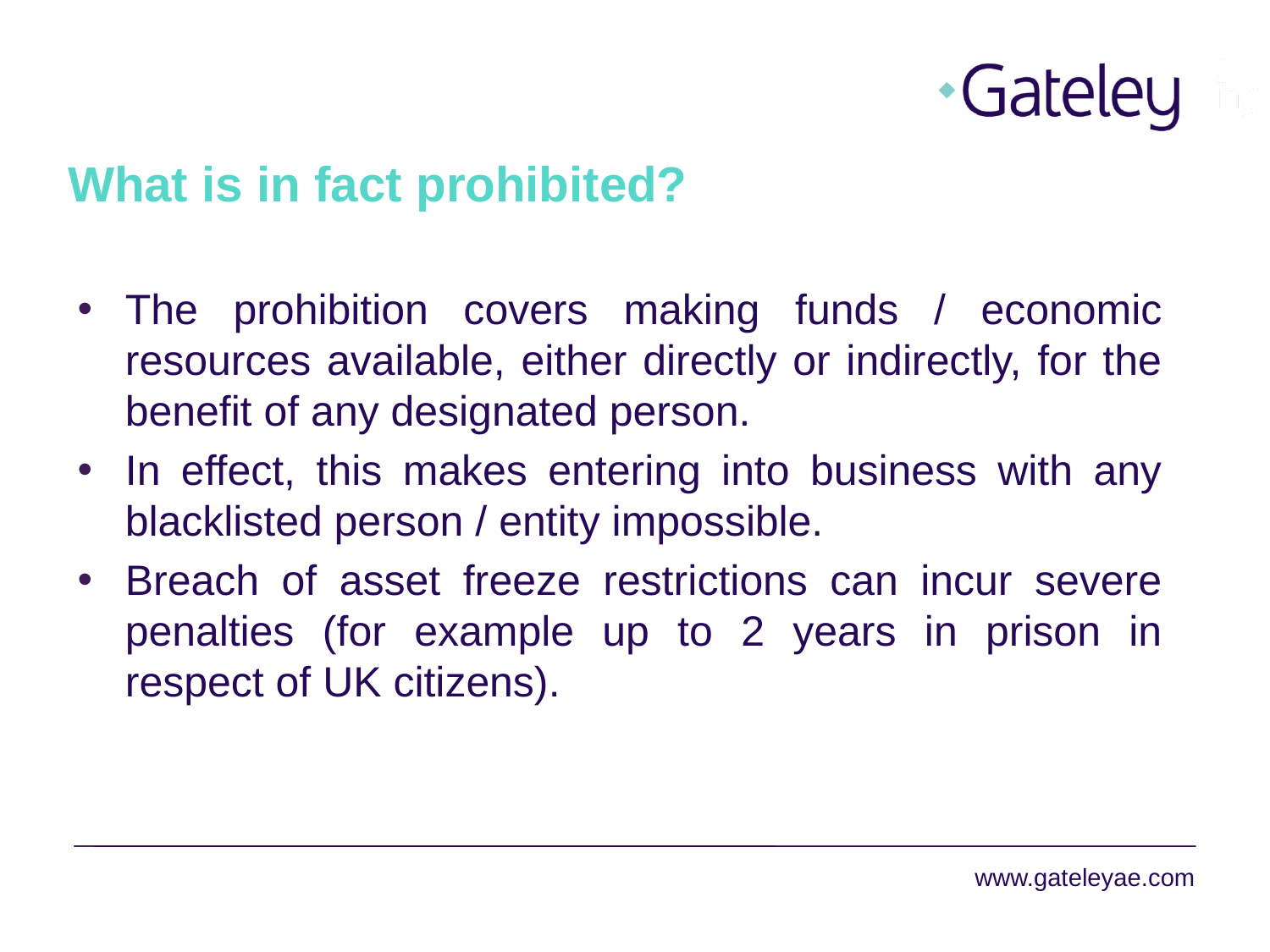

# What is in fact prohibited?
The prohibition covers making funds / economic resources available, either directly or indirectly, for the benefit of any designated person.
In effect, this makes entering into business with any blacklisted person / entity impossible.
Breach of asset freeze restrictions can incur severe penalties (for example up to 2 years in prison in respect of UK citizens).